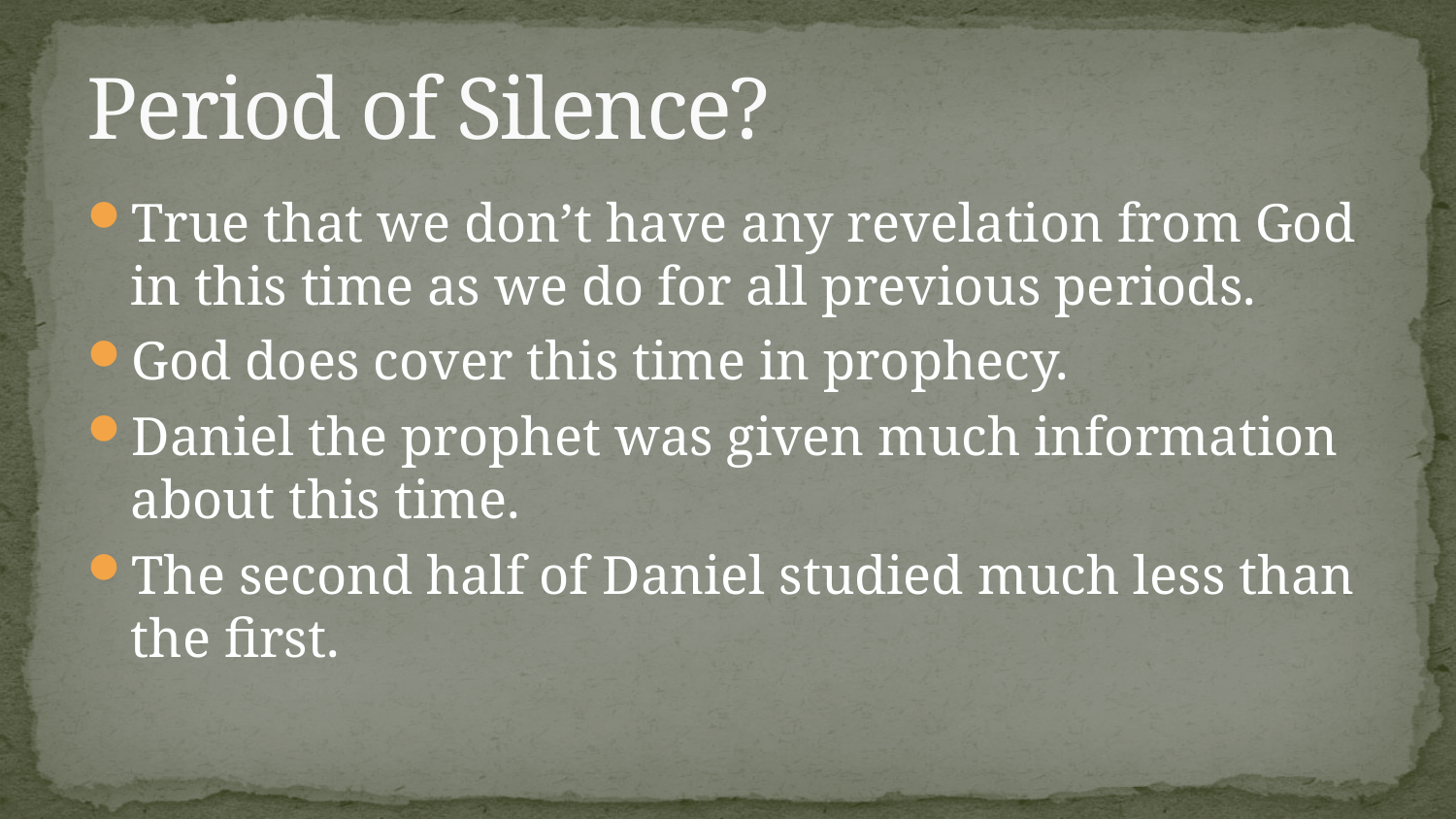

# Period of Silence?
True that we don’t have any revelation from God in this time as we do for all previous periods.
God does cover this time in prophecy.
Daniel the prophet was given much information about this time.
The second half of Daniel studied much less than the first.